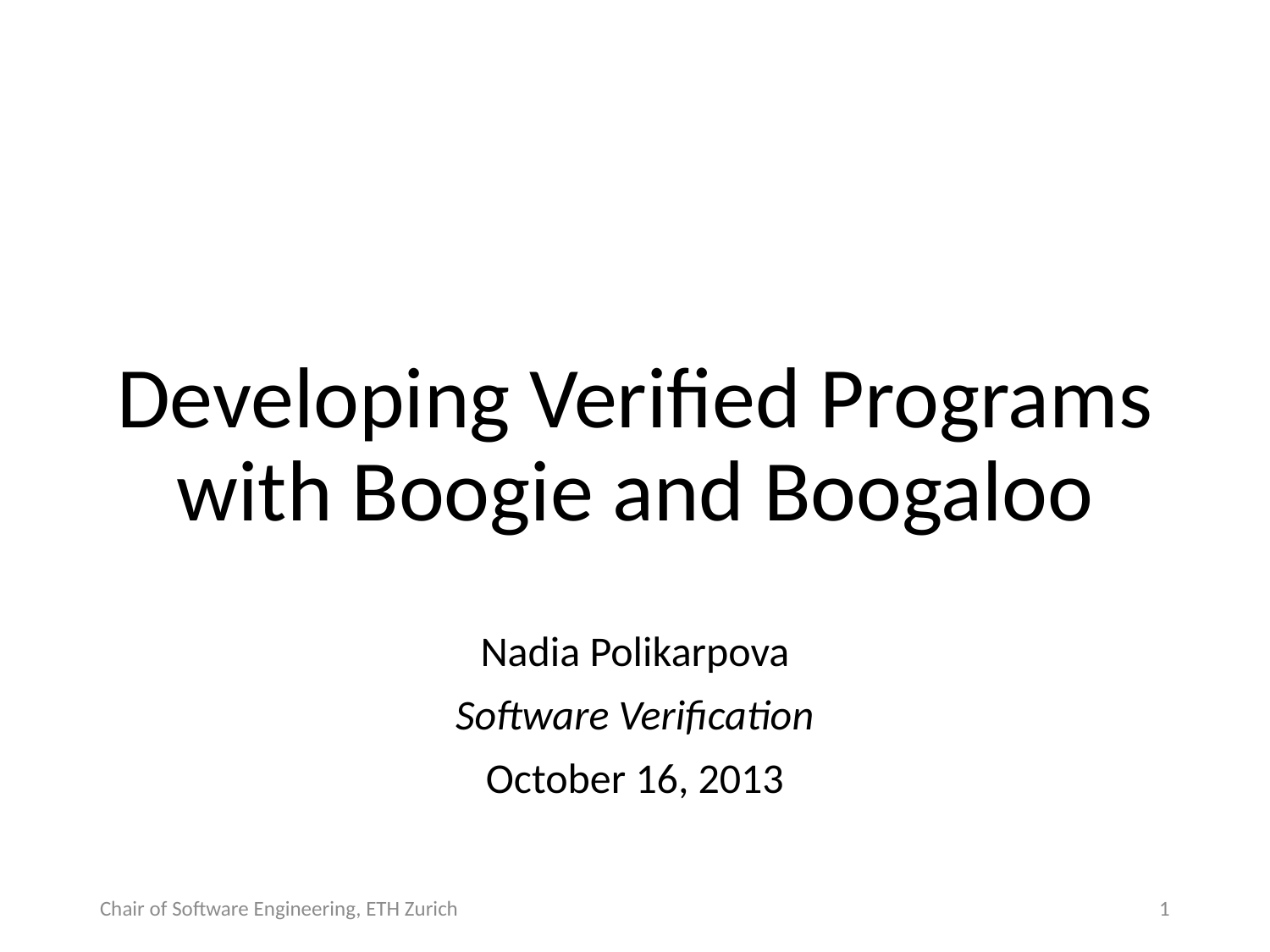

# Developing Verified Programs with Boogie and Boogaloo
Nadia Polikarpova
Software Verification
October 16, 2013
Chair of Software Engineering, ETH Zurich
1